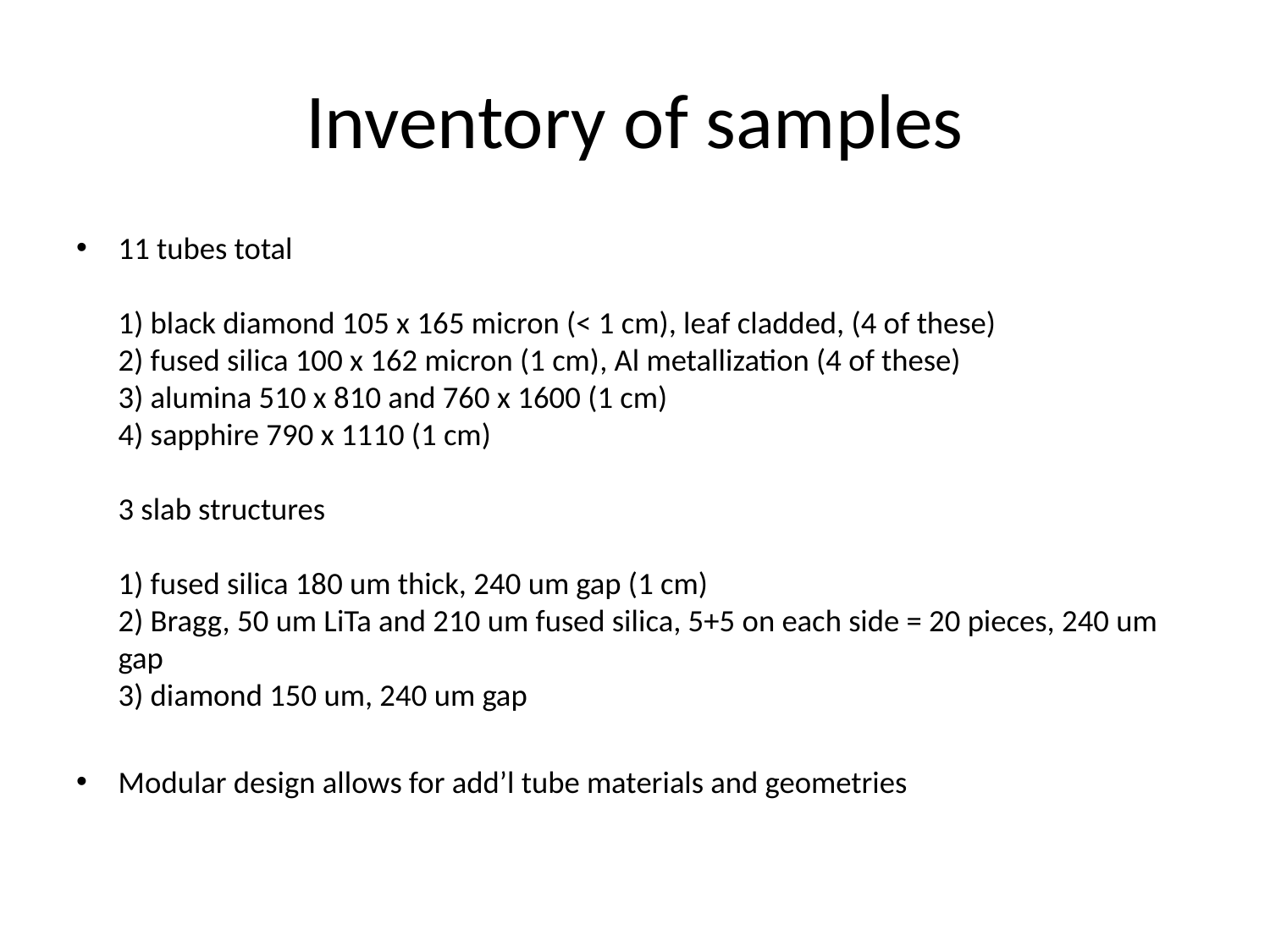

# Inventory of samples
11 tubes total
1) black diamond 105 x 165 micron (< 1 cm), leaf cladded, (4 of these)
2) fused silica 100 x 162 micron (1 cm), Al metallization (4 of these)
3) alumina 510 x 810 and 760 x 1600 (1 cm)
4) sapphire 790 x 1110 (1 cm)
3 slab structures
1) fused silica 180 um thick, 240 um gap (1 cm)
2) Bragg, 50 um LiTa and 210 um fused silica, 5+5 on each side = 20 pieces, 240 um gap
3) diamond 150 um, 240 um gap

Modular design allows for add’l tube materials and geometries